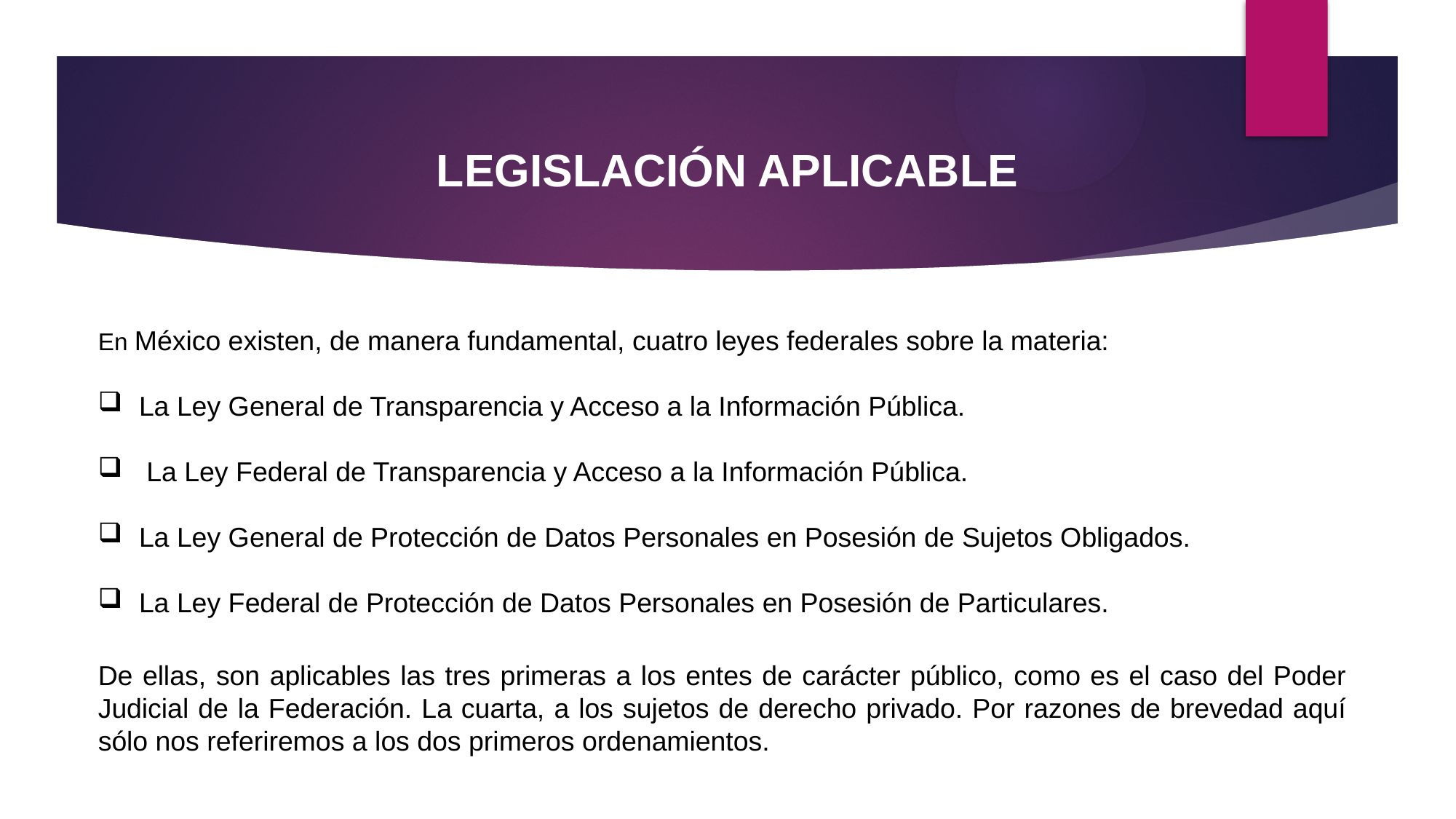

LEGISLACIÓN APLICABLE
En México existen, de manera fundamental, cuatro leyes federales sobre la materia:

La Ley General de Transparencia y Acceso a la Información Pública.

 La Ley Federal de Transparencia y Acceso a la Información Pública.

La Ley General de Protección de Datos Personales en Posesión de Sujetos Obligados.

La Ley Federal de Protección de Datos Personales en Posesión de Particulares.
De ellas, son aplicables las tres primeras a los entes de carácter público, como es el caso del Poder Judicial de la Federación. La cuarta, a los sujetos de derecho privado. Por razones de brevedad aquí sólo nos referiremos a los dos primeros ordenamientos.